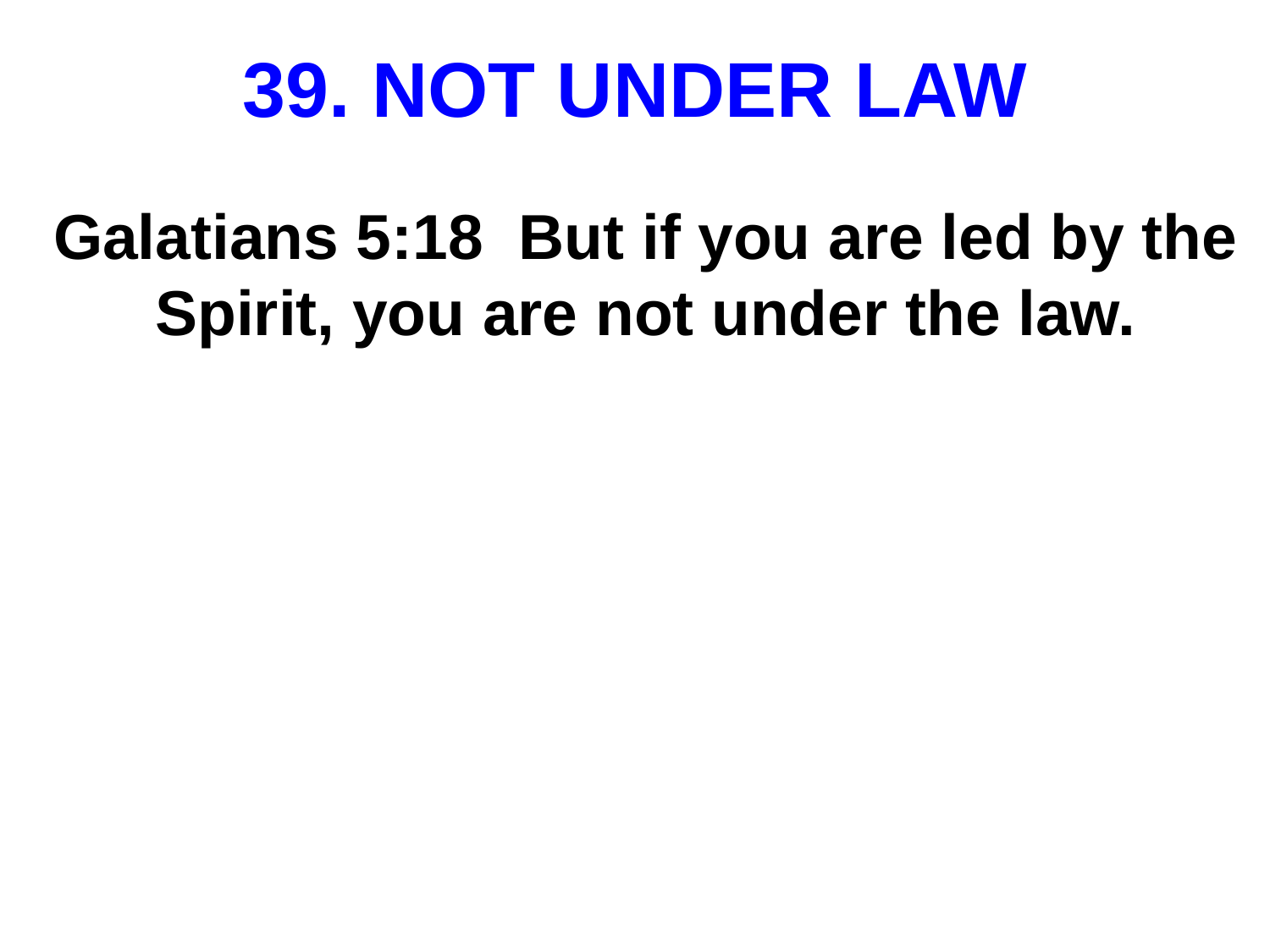

# NOT UNDER LAW
Galatians 5:18  But if you are led by the Spirit, you are not under the law.